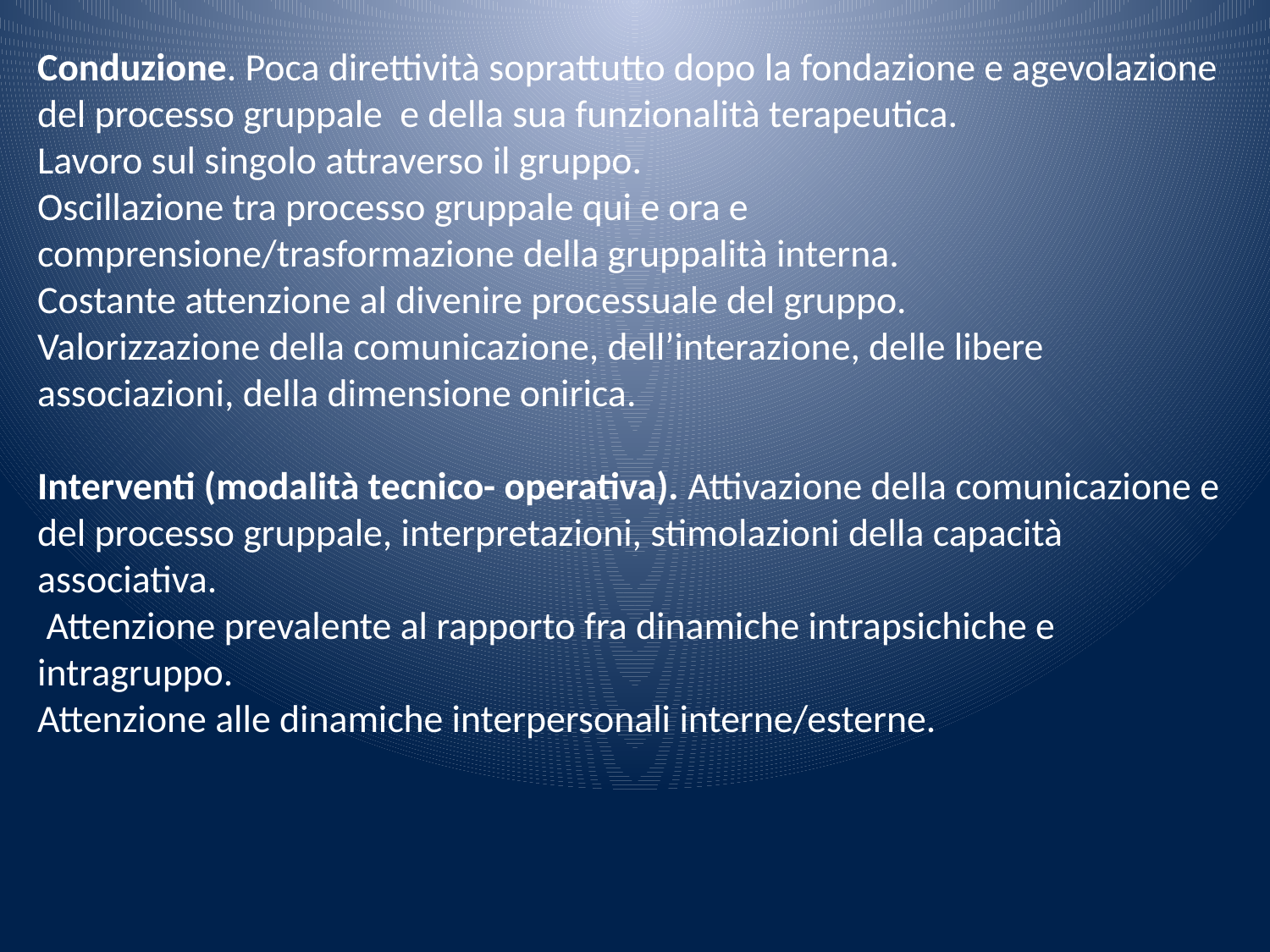

Conduzione. Poca direttività soprattutto dopo la fondazione e agevolazione del processo gruppale  e della sua funzionalità terapeutica.
Lavoro sul singolo attraverso il gruppo.
Oscillazione tra processo gruppale qui e ora e comprensione/trasformazione della gruppalità interna.
Costante attenzione al divenire processuale del gruppo.
Valorizzazione della comunicazione, dell’interazione, delle libere associazioni, della dimensione onirica.

Interventi (modalità tecnico- operativa). Attivazione della comunicazione e del processo gruppale, interpretazioni, stimolazioni della capacità associativa.
 Attenzione prevalente al rapporto fra dinamiche intrapsichiche e intragruppo.
Attenzione alle dinamiche interpersonali interne/esterne.